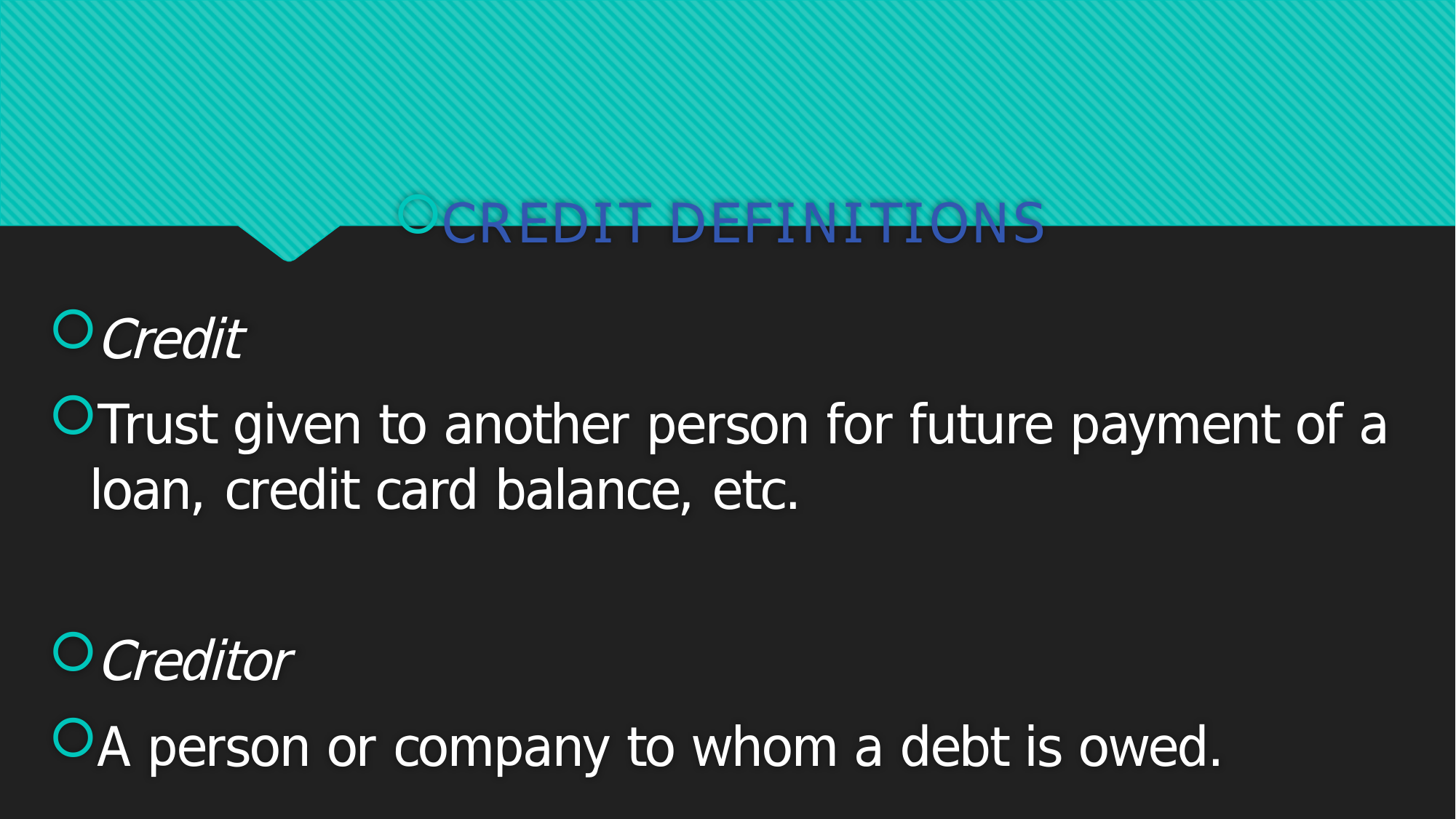

#
CREDIT DEFINITIONS
Credit
Trust given to another person for future payment of a loan, credit card balance, etc.

Creditor
A person or company to whom a debt is owed.